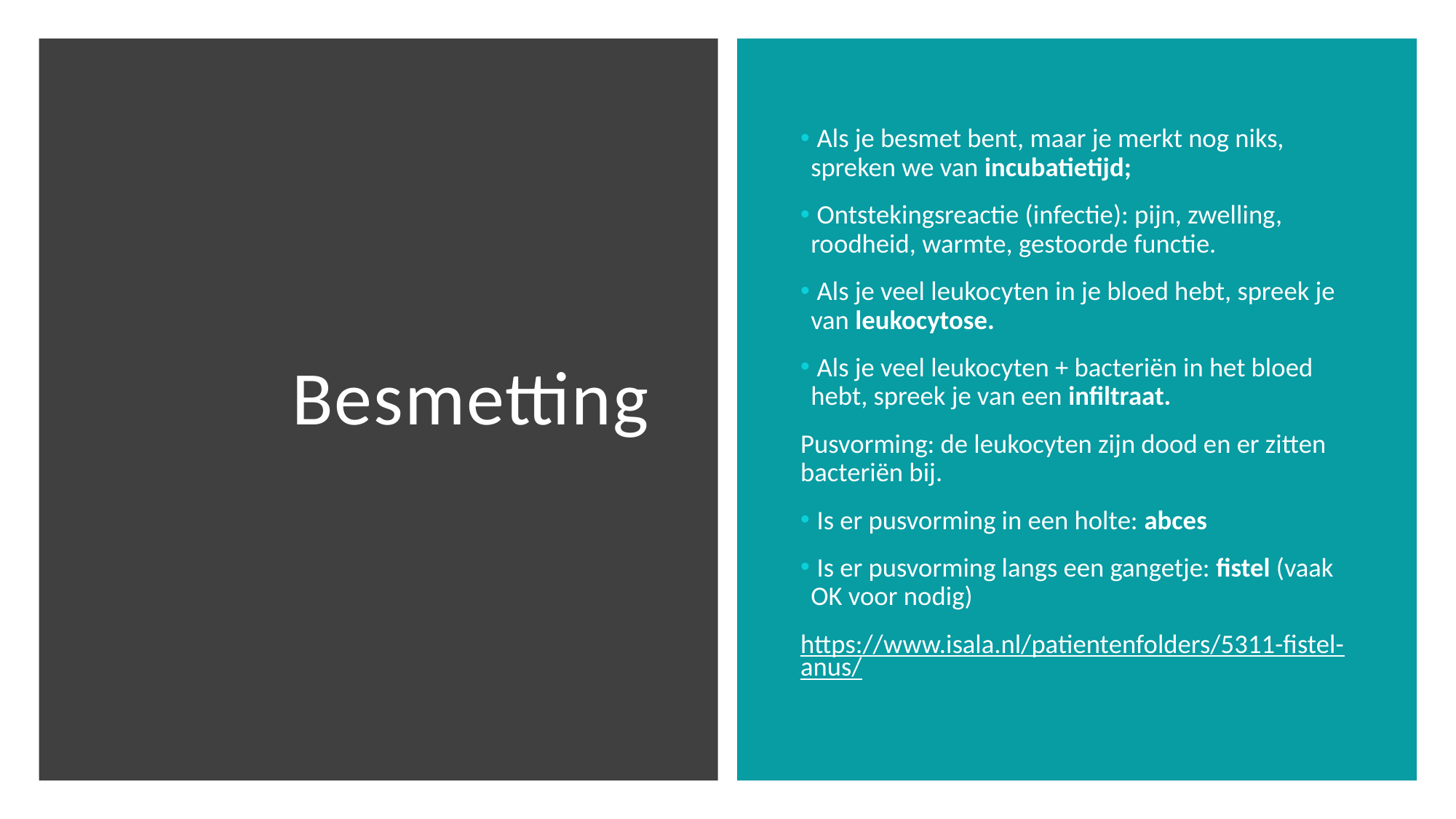

# Besmetting
 Als je besmet bent, maar je merkt nog niks, spreken we van incubatietijd;
 Ontstekingsreactie (infectie): pijn, zwelling, roodheid, warmte, gestoorde functie.
 Als je veel leukocyten in je bloed hebt, spreek je van leukocytose.
 Als je veel leukocyten + bacteriën in het bloed hebt, spreek je van een infiltraat.
Pusvorming: de leukocyten zijn dood en er zitten bacteriën bij.
 Is er pusvorming in een holte: abces
 Is er pusvorming langs een gangetje: fistel (vaak OK voor nodig)
https://www.isala.nl/patientenfolders/5311-fistel-anus/